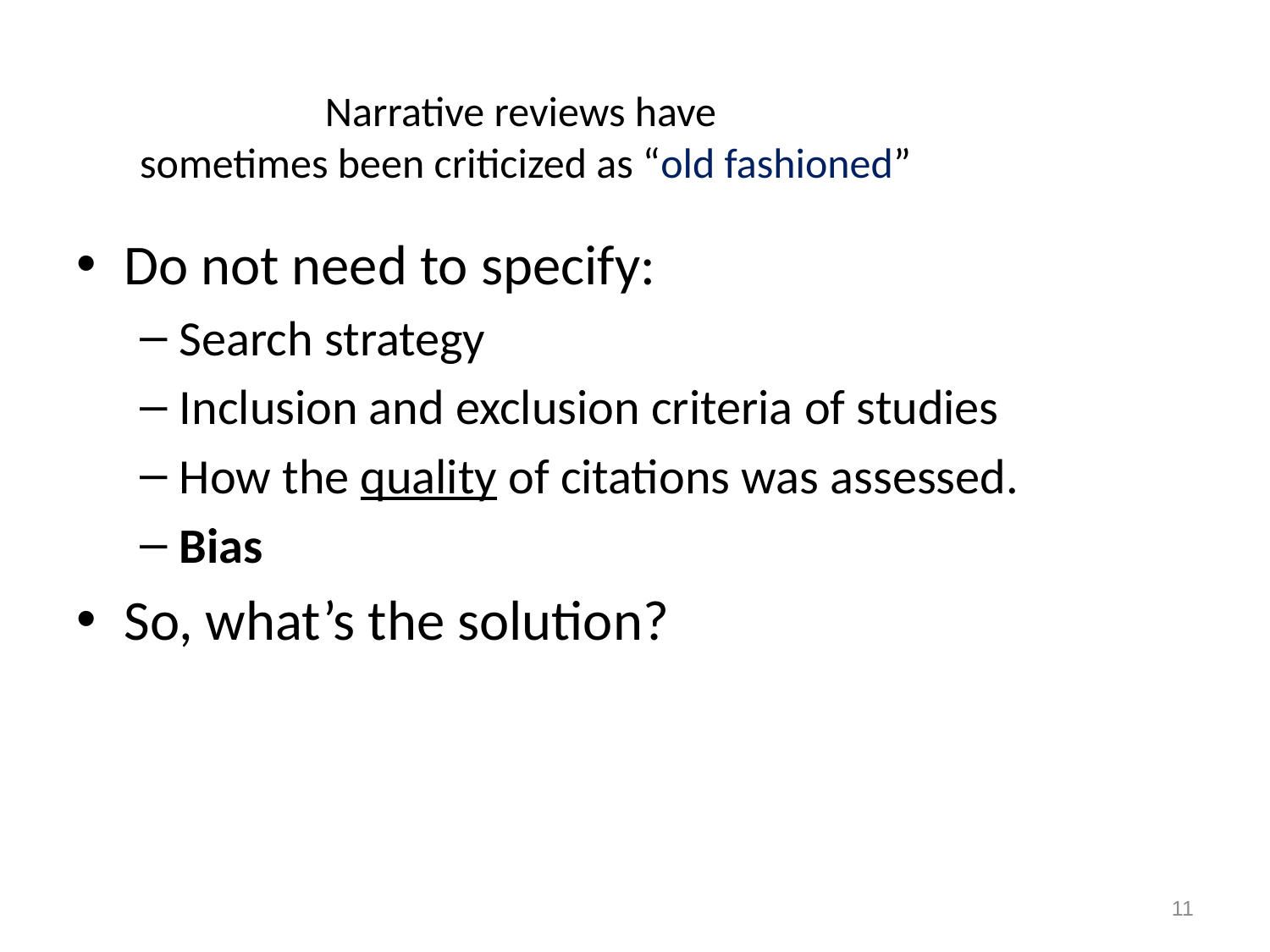

# Narrative reviews have sometimes been criticized as “old fashioned”
Do not need to specify:
Search strategy
Inclusion and exclusion criteria of studies
How the quality of citations was assessed.
Bias
So, what’s the solution?
11